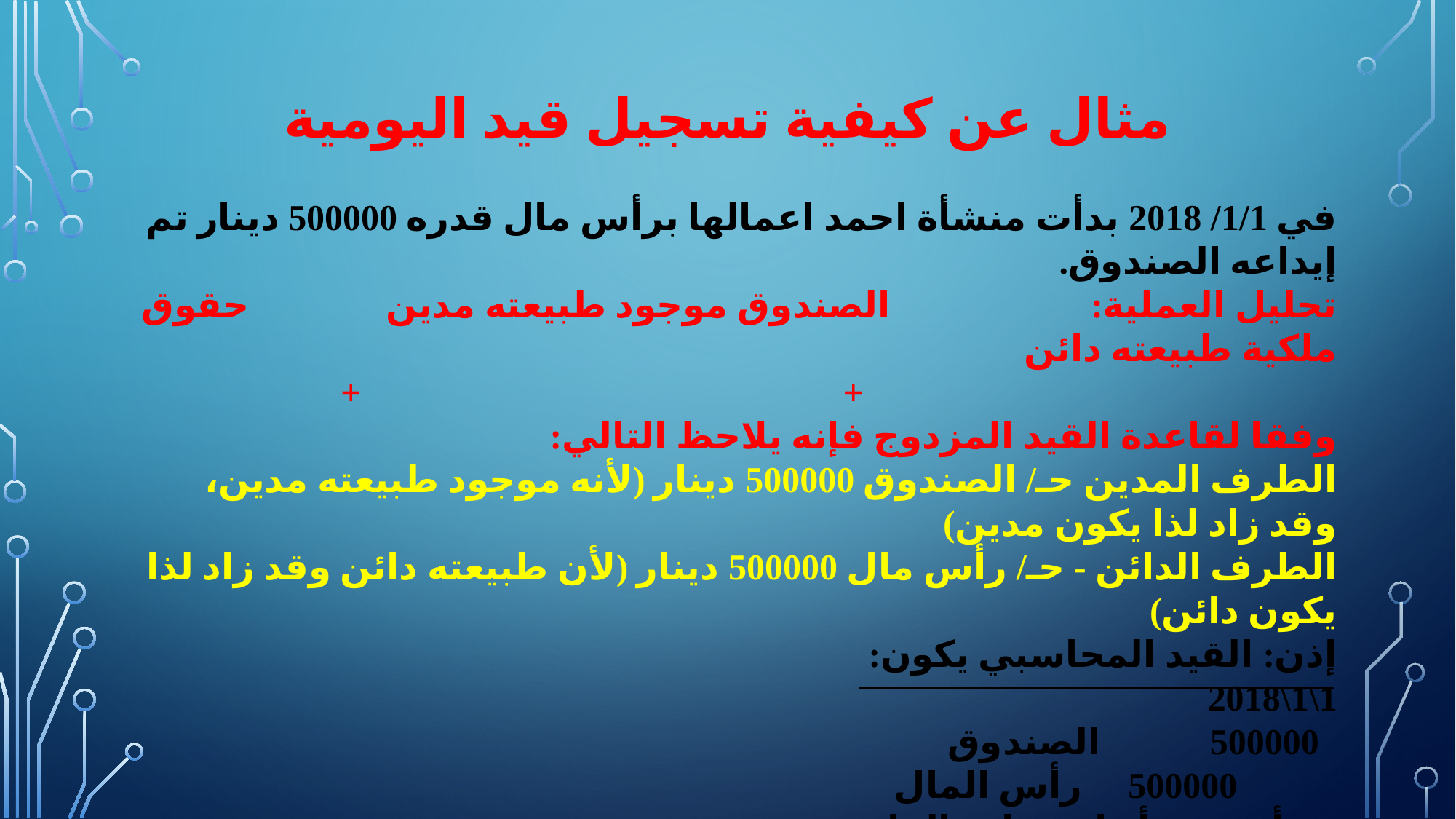

# مثال عن كيفية تسجيل قيد اليومية
في 1/1/ 2018 بدأت منشأة احمد اعمالها برأس مال قدره 500000 دينار تم إيداعه الصندوق.
تحليل العملية:                      الصندوق موجود طبيعته مدين               حقوق ملكية طبيعته دائن
                                                    +                                                     +
وفقا لقاعدة القيد المزدوج فإنه يلاحظ التالي:
الطرف المدين حـ/ الصندوق 500000 دينار (لأنه موجود طبيعته مدين، وقد زاد لذا يكون مدين)
الطرف الدائن - حـ/ رأس مال 500000 دينار (لأن طبيعته دائن وقد زاد لذا يكون دائن)
إذن: القيد المحاسبي يكون:
1\1\2018
  500000            الصندوق
           500000     رأس المال
  بدأت منشأة احمد اعمالها